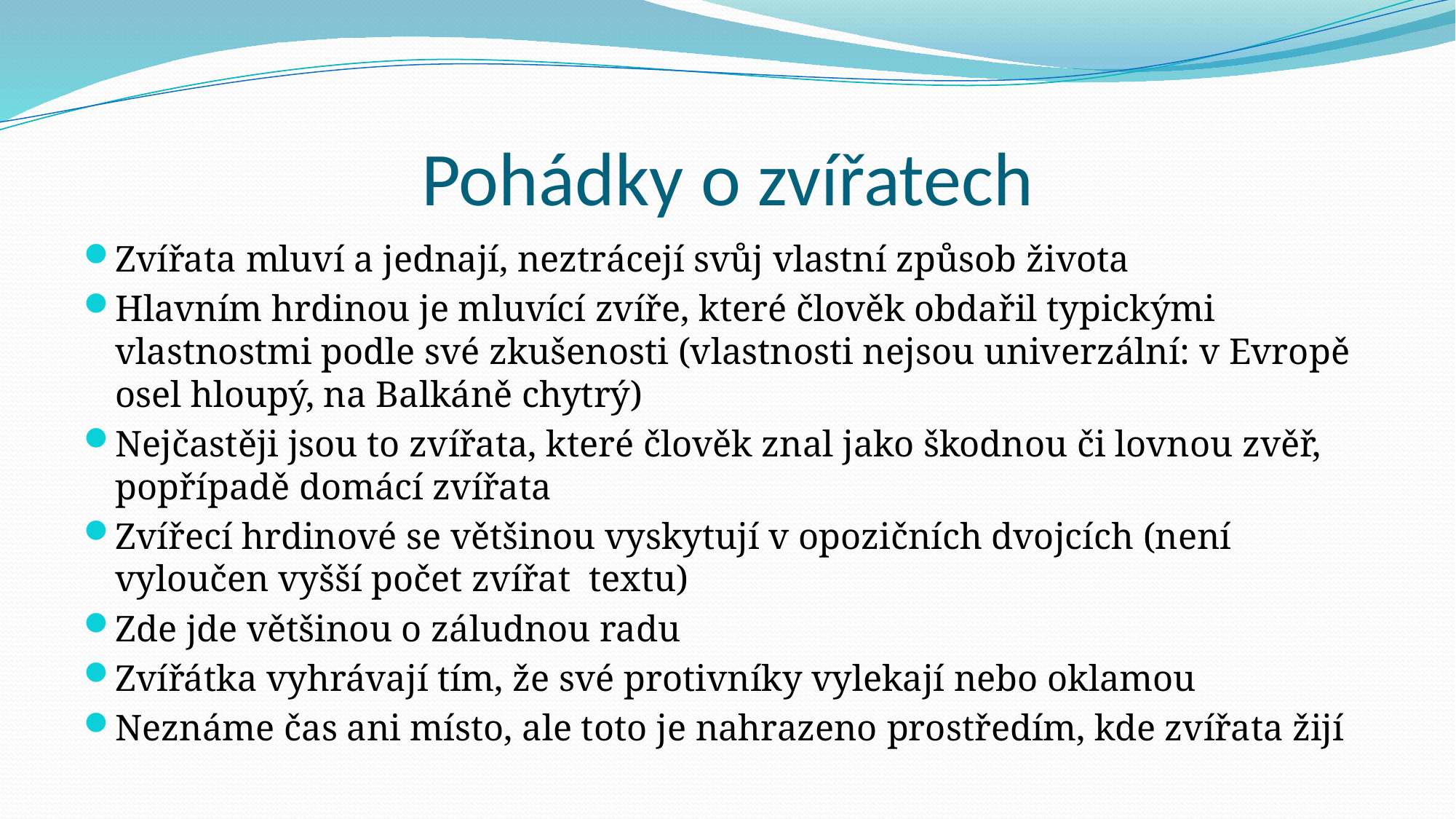

# Pohádky o zvířatech
Zvířata mluví a jednají, neztrácejí svůj vlastní způsob života
Hlavním hrdinou je mluvící zvíře, které člověk obdařil typickými vlastnostmi podle své zkušenosti (vlastnosti nejsou univerzální: v Evropě osel hloupý, na Balkáně chytrý)
Nejčastěji jsou to zvířata, které člověk znal jako škodnou či lovnou zvěř, popřípadě domácí zvířata
Zvířecí hrdinové se většinou vyskytují v opozičních dvojcích (není vyloučen vyšší počet zvířat  textu)
Zde jde většinou o záludnou radu
Zvířátka vyhrávají tím, že své protivníky vylekají nebo oklamou
Neznáme čas ani místo, ale toto je nahrazeno prostředím, kde zvířata žijí